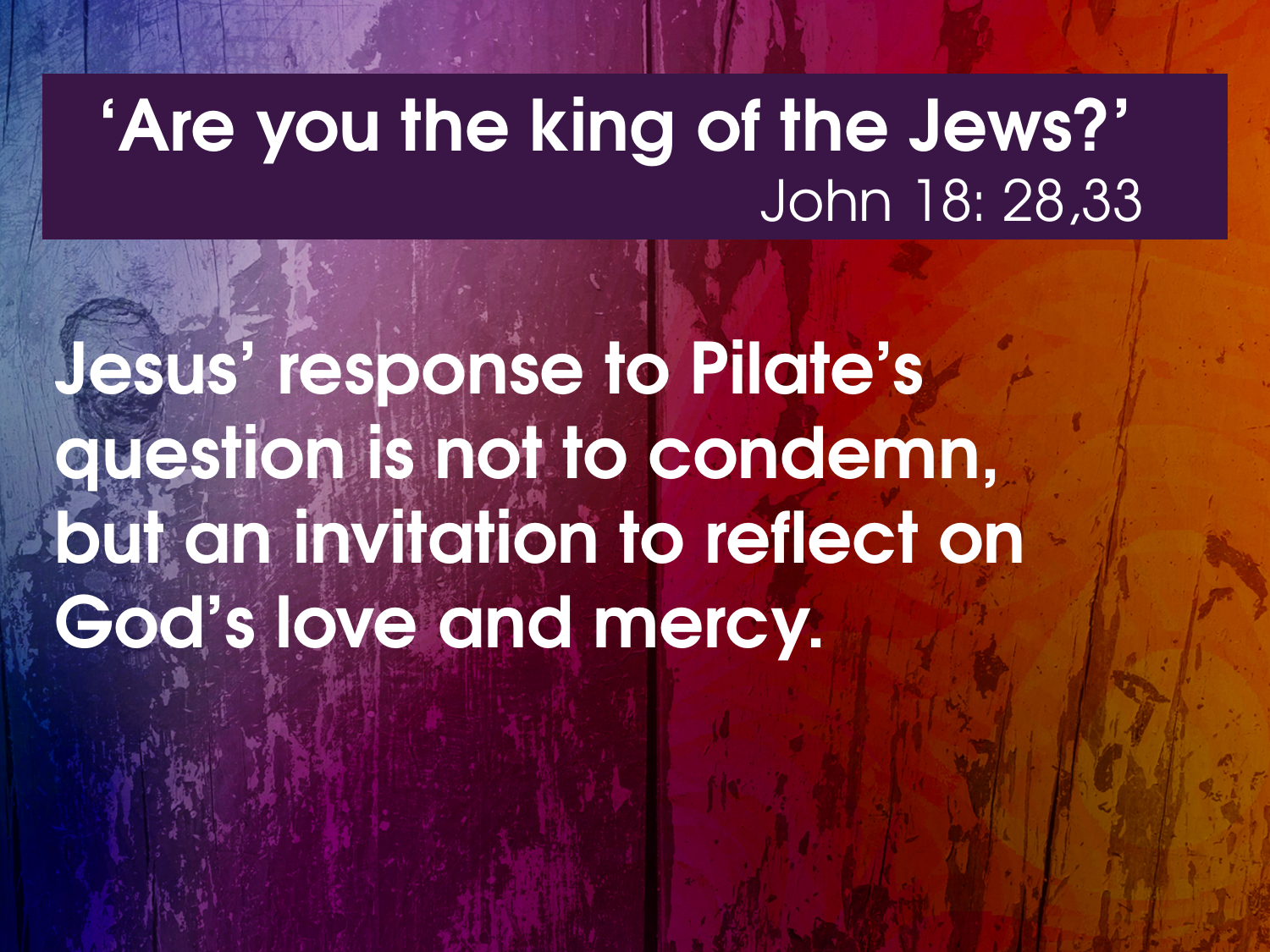

‘Are you the king of the Jews?’
					John 18: 28,33
Jesus’ response to Pilate’s question is not to condemn,
but an invitation to reflect on God’s love and mercy.